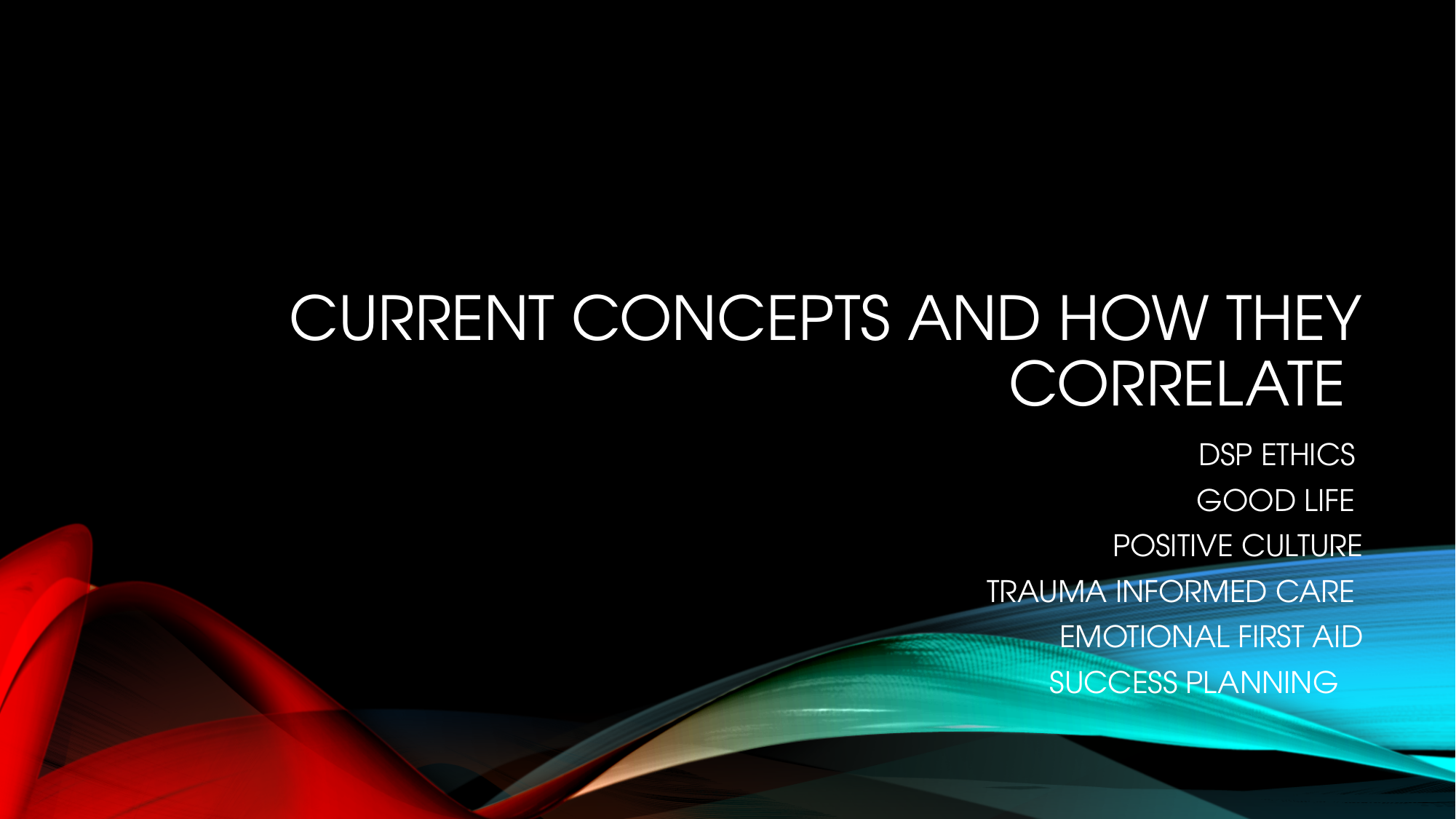

# CURRENT CONCEPTS AND HOW THEY CORRELATE
DSP ETHICS
GOOD LIFE
POSITIVE CULTURE
TRAUMA INFORMED CARE
EMOTIONAL FIRST AID
SUCCESS PLANNING